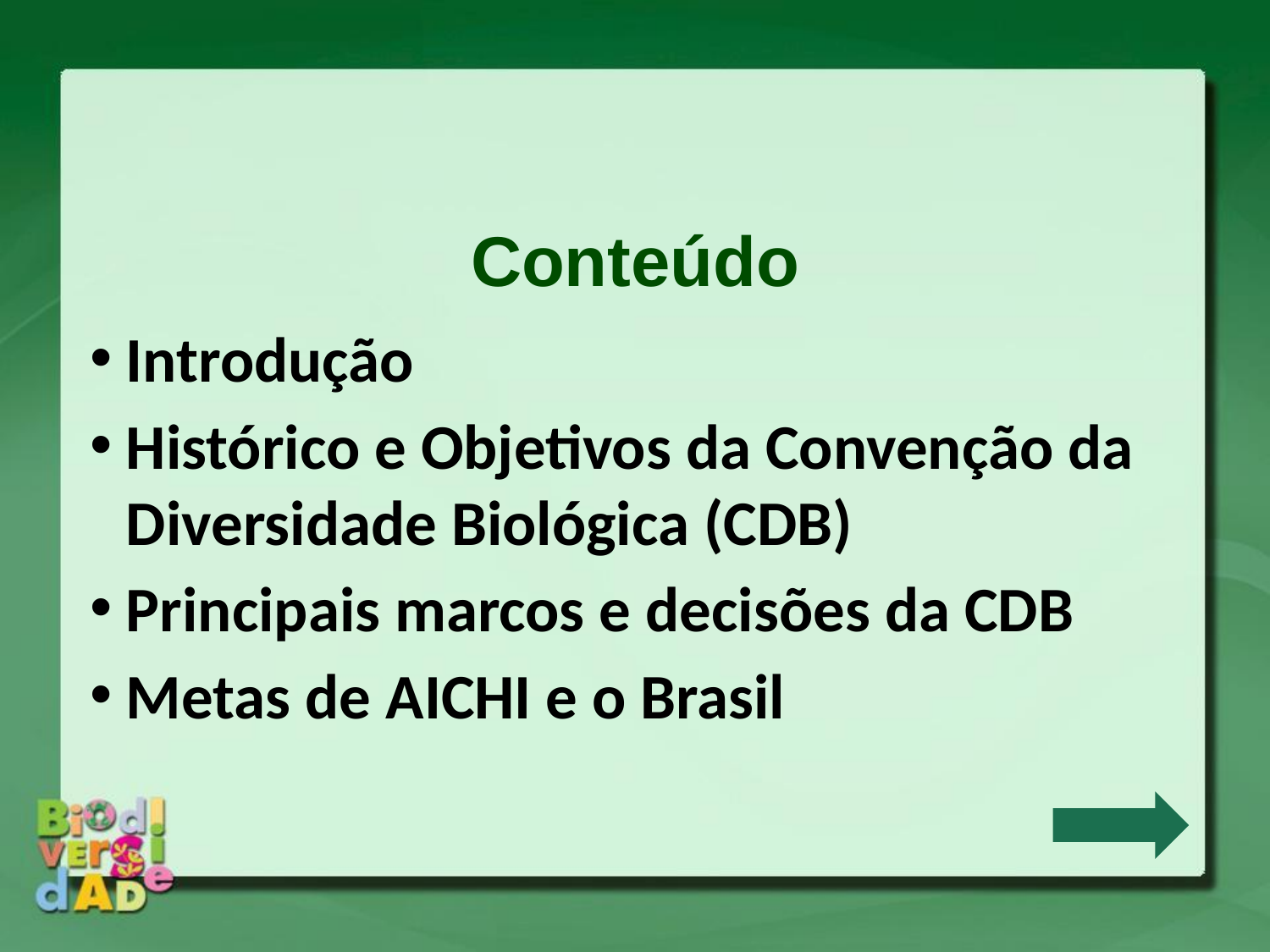

Conteúdo
Introdução
Histórico e Objetivos da Convenção da Diversidade Biológica (CDB)
Principais marcos e decisões da CDB
Metas de AICHI e o Brasil